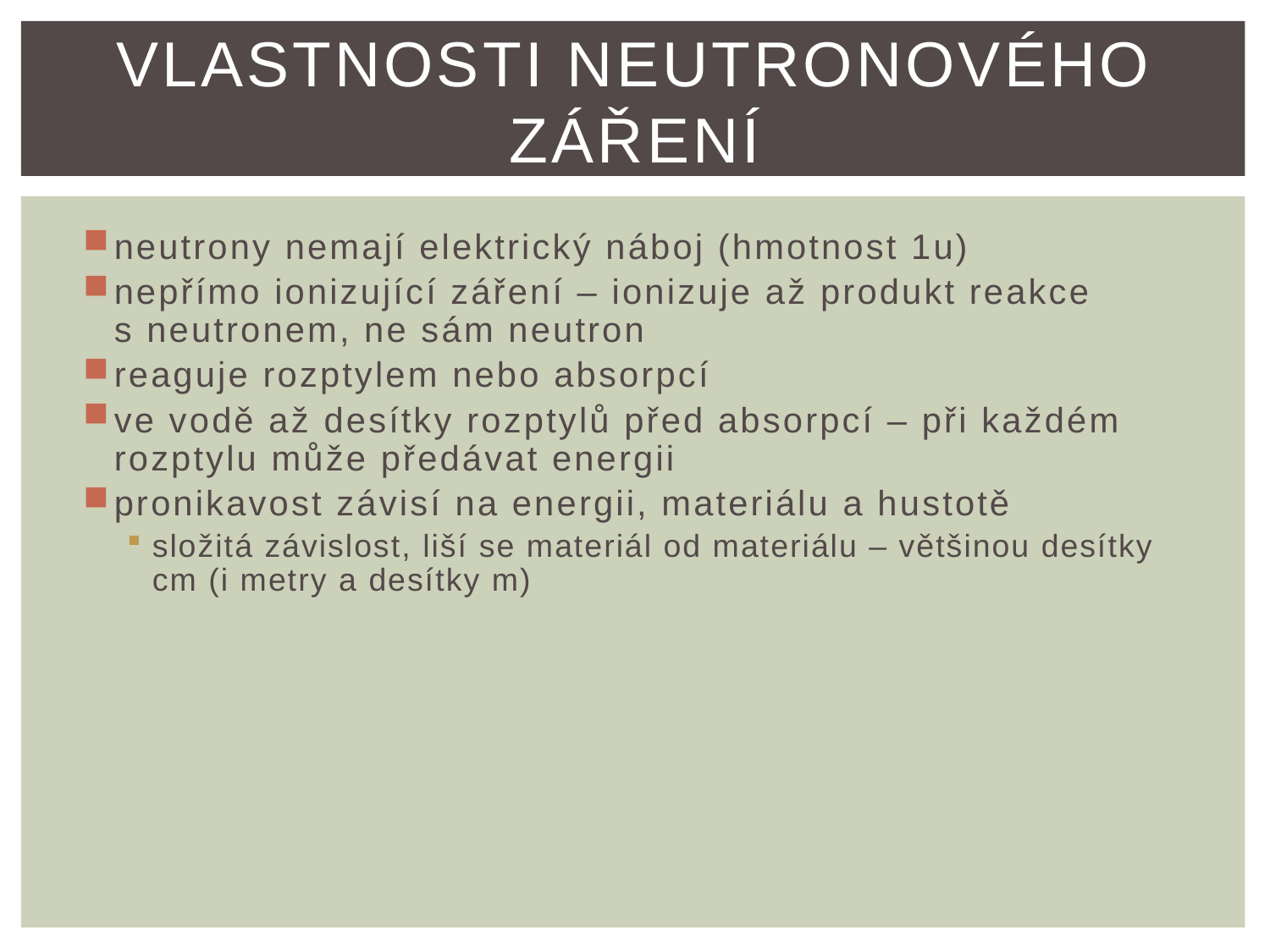

# Vlastnosti neutronového záření
neutrony nemají elektrický náboj (hmotnost 1u)
nepřímo ionizující záření – ionizuje až produkt reakce
s neutronem, ne sám neutron
reaguje rozptylem nebo absorpcí
ve vodě až desítky rozptylů před absorpcí – při každém rozptylu může předávat energii
pronikavost závisí na energii, materiálu a hustotě
složitá závislost, liší se materiál od materiálu – většinou desítky cm (i metry a desítky m)